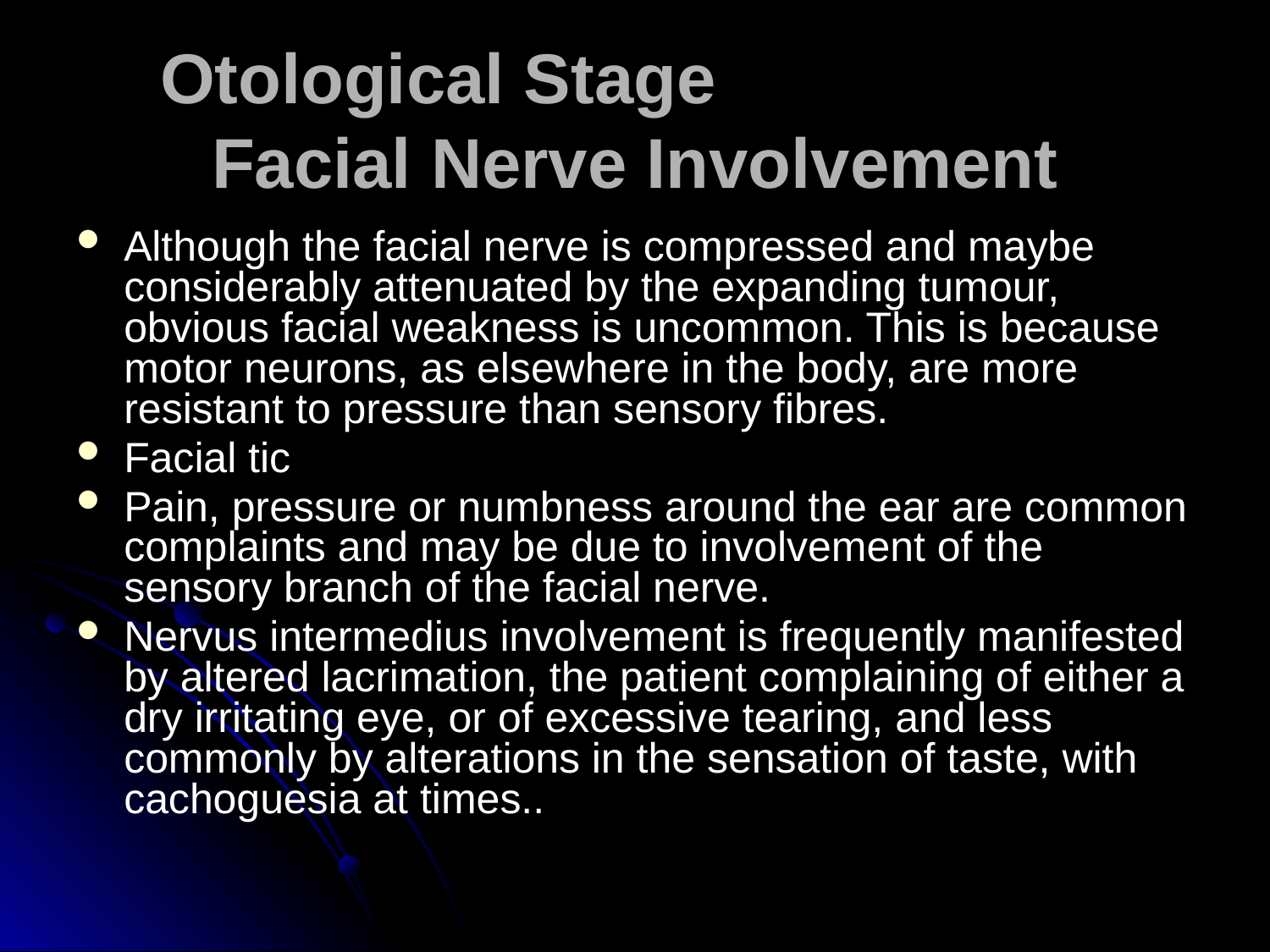

# Otological Stage                     Facial Nerve Involvement
Although the facial nerve is compressed and maybe considerably attenuated by the expanding tumour, obvious facial weakness is uncommon. This is because motor neurons, as elsewhere in the body, are more resistant to pressure than sensory fibres.
Facial tic
Pain, pressure or numbness around the ear are common complaints and may be due to involvement of the sensory branch of the facial nerve.
Nervus intermedius involvement is frequently manifested by altered lacrimation, the patient complaining of either a dry irritating eye, or of excessive tearing, and less commonly by alterations in the sensation of taste, with cachoguesia at times..